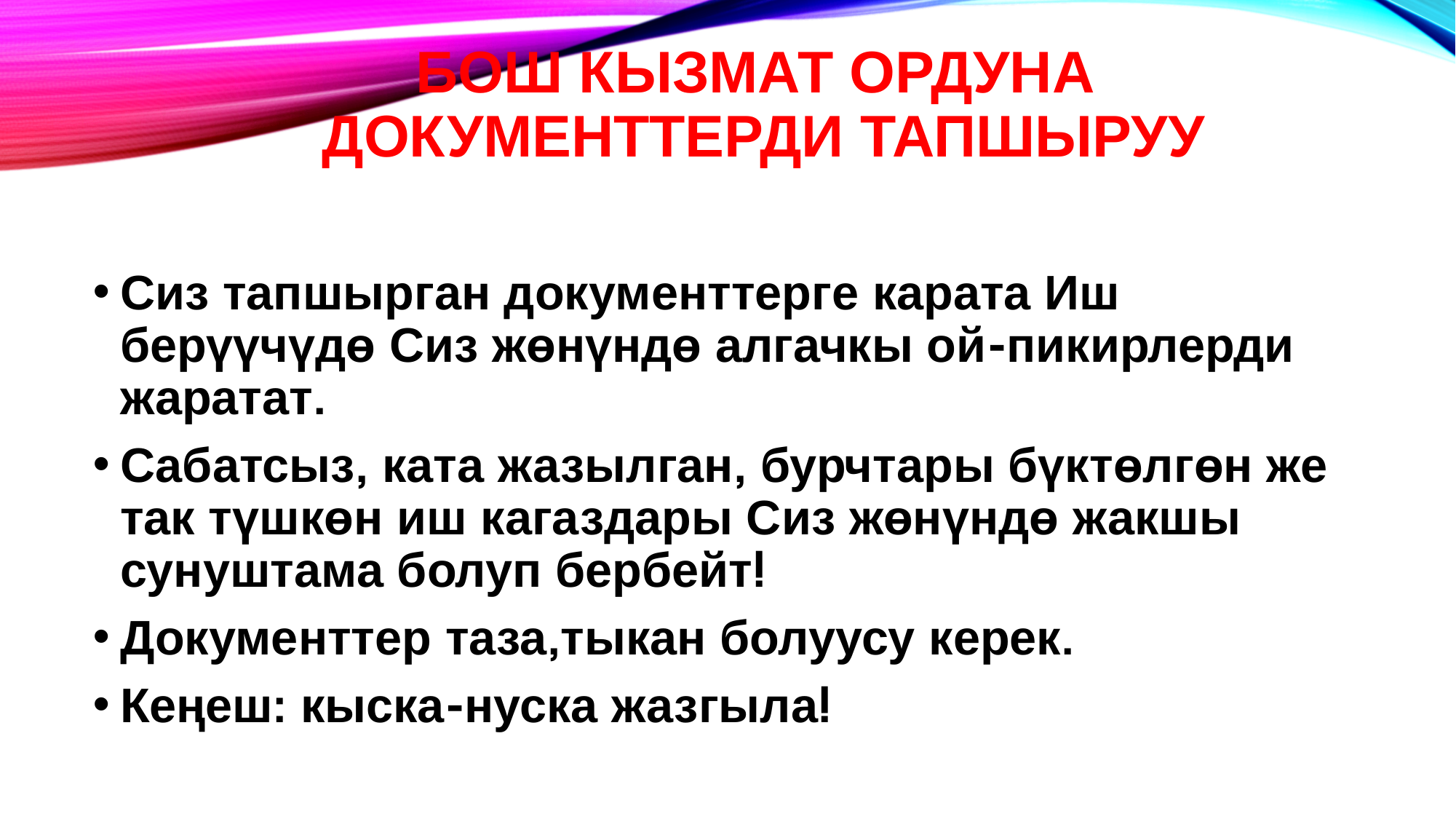

# Бош кызмат ордуна документтерди тапшыруу
Сиз тапшырган документтерге карата Иш берүүчүдө Сиз жөнүндө алгачкы ой-пикирлерди жаратат.
Сабатсыз, ката жазылган, бурчтары бүктөлгөн же так түшкөн иш кагаздары Сиз жөнүндө жакшы сунуштама болуп бербейт!
Документтер таза,тыкан болуусу керек.
Кеңеш: кыска-нуска жазгыла!